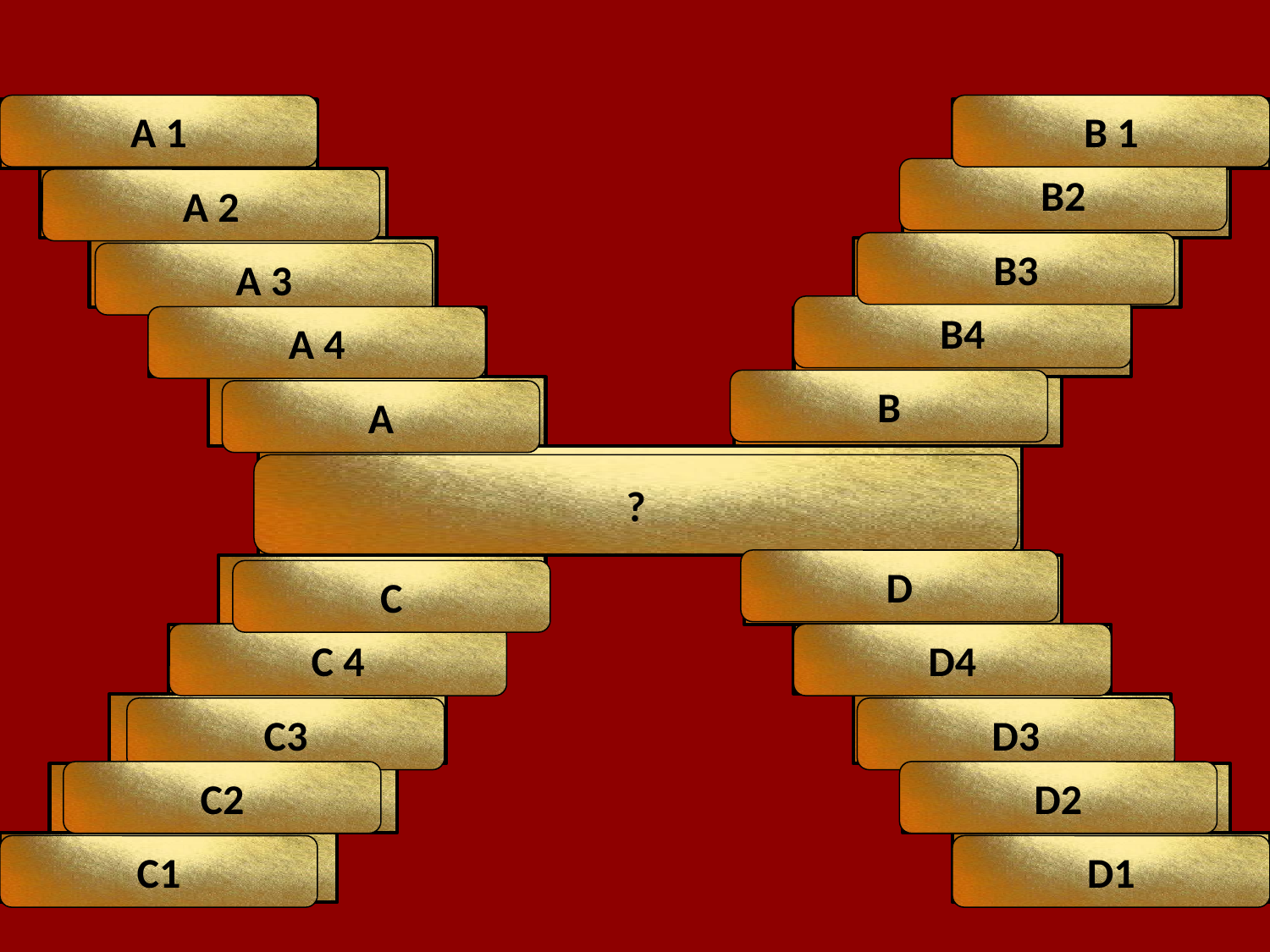

A 1
B 1
EVANGELIST
VENICE
B2
A WINGED MAN
CHURCH OF ALEXANDRIA
A 2
B3
TAX COLLECTOR
A WINGED LION
A 3
B4
A 4
LEVI
EVANGELIST
B
ST. MATTHEW
ST. MARK
 A
EVANGEL
?
D
ST. LUKE
ST. JOHN
C
C 4
D4
OX
BOOK OF REVELATION
BULL
EVANGELIST
C3
D3
C2
D2
EVANGELIST
EAGLE
ACTS OF APOSLES
DISCIPLE “WHOM JESUS LOVED”
C1
D1